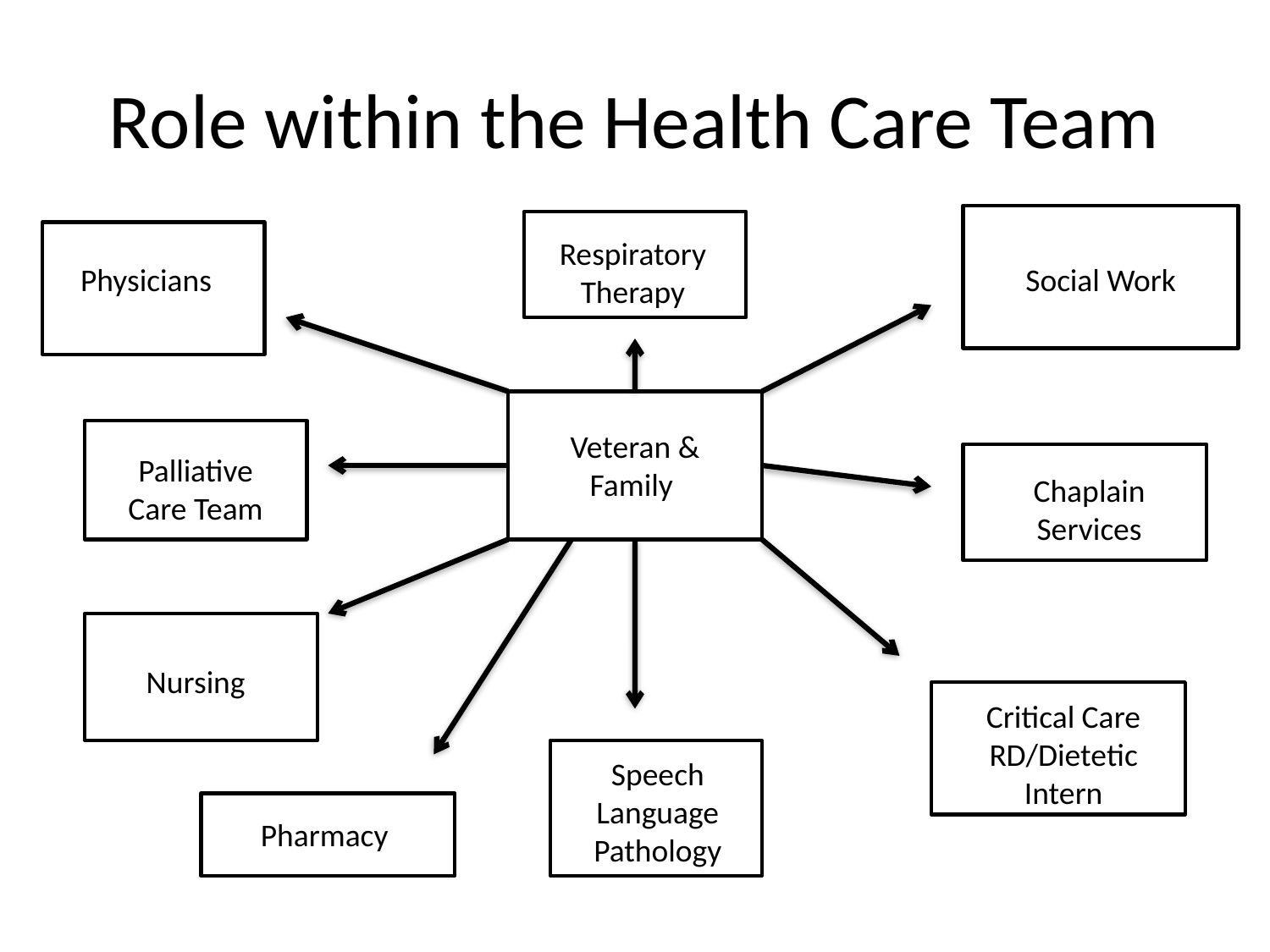

# Role within the Health Care Team

Respiratory Therapy
Physicians
Social Work

Veteran & Family
Palliative Care Team

Chaplain Services

Nursing

Critical Care RD/Dietetic Intern

Speech Language Pathology

Pharmacy